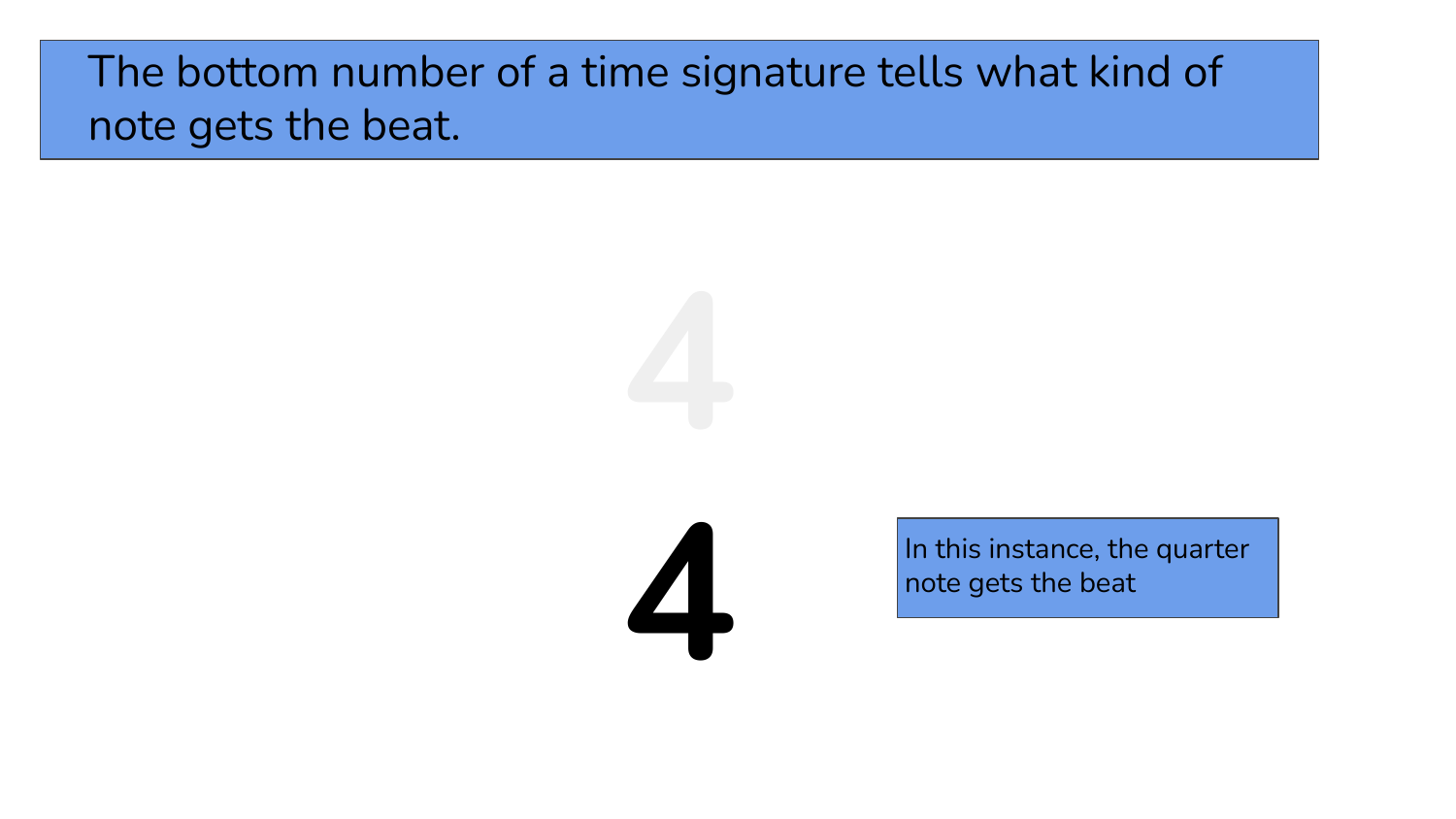

The bottom number of a time signature tells what kind of note gets the beat.

4
4

In this instance, the quarter note gets the beat